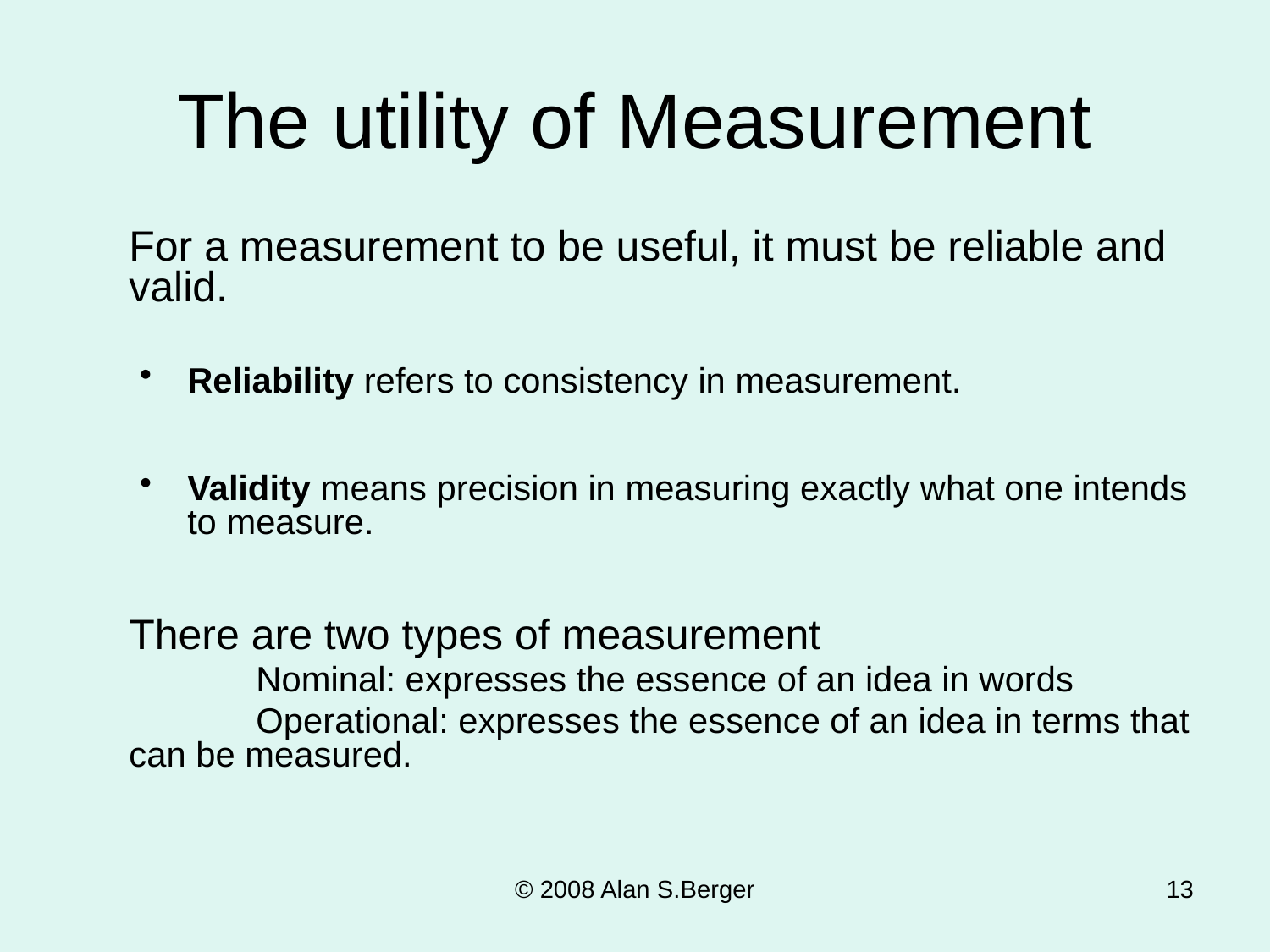

# The utility of Measurement
	For a measurement to be useful, it must be reliable and valid.

Reliability refers to consistency in measurement.

Validity means precision in measuring exactly what one intends to measure.

	There are two types of measurement
		Nominal: expresses the essence of an idea in words
		Operational: expresses the essence of an idea in terms that can be measured.

© 2008 Alan S.Berger
13